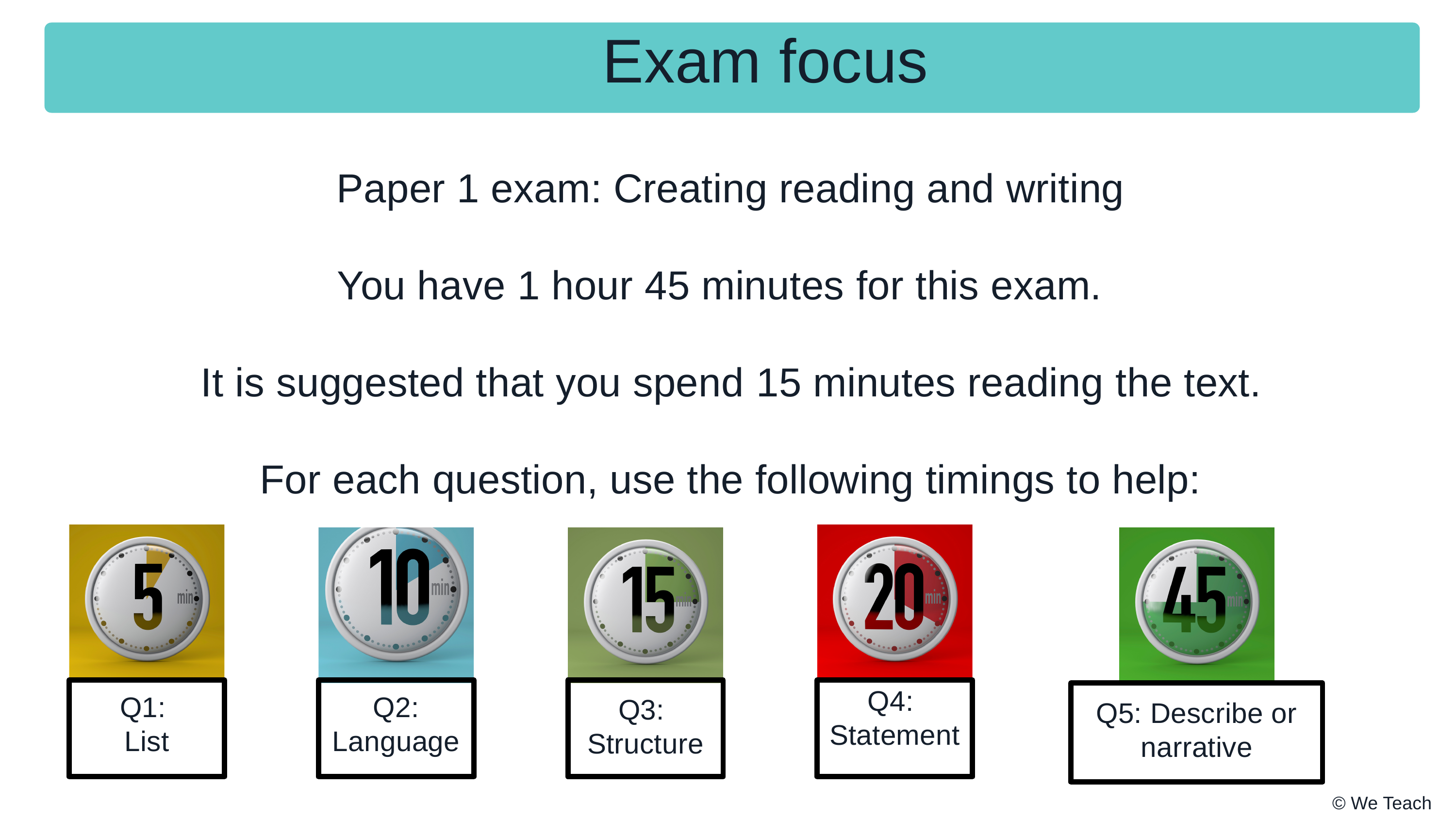

Exam focus

Paper 1 exam: Creating reading and writing

You have 1 hour 45 minutes for this exam.

It is suggested that you spend 15 minutes reading the text.

For each question, use the following timings to help:

Q4:
Statement

Q1:
List
Q2: Language
Q3:
Structure
Q5: Describe or narrative
© We Teach